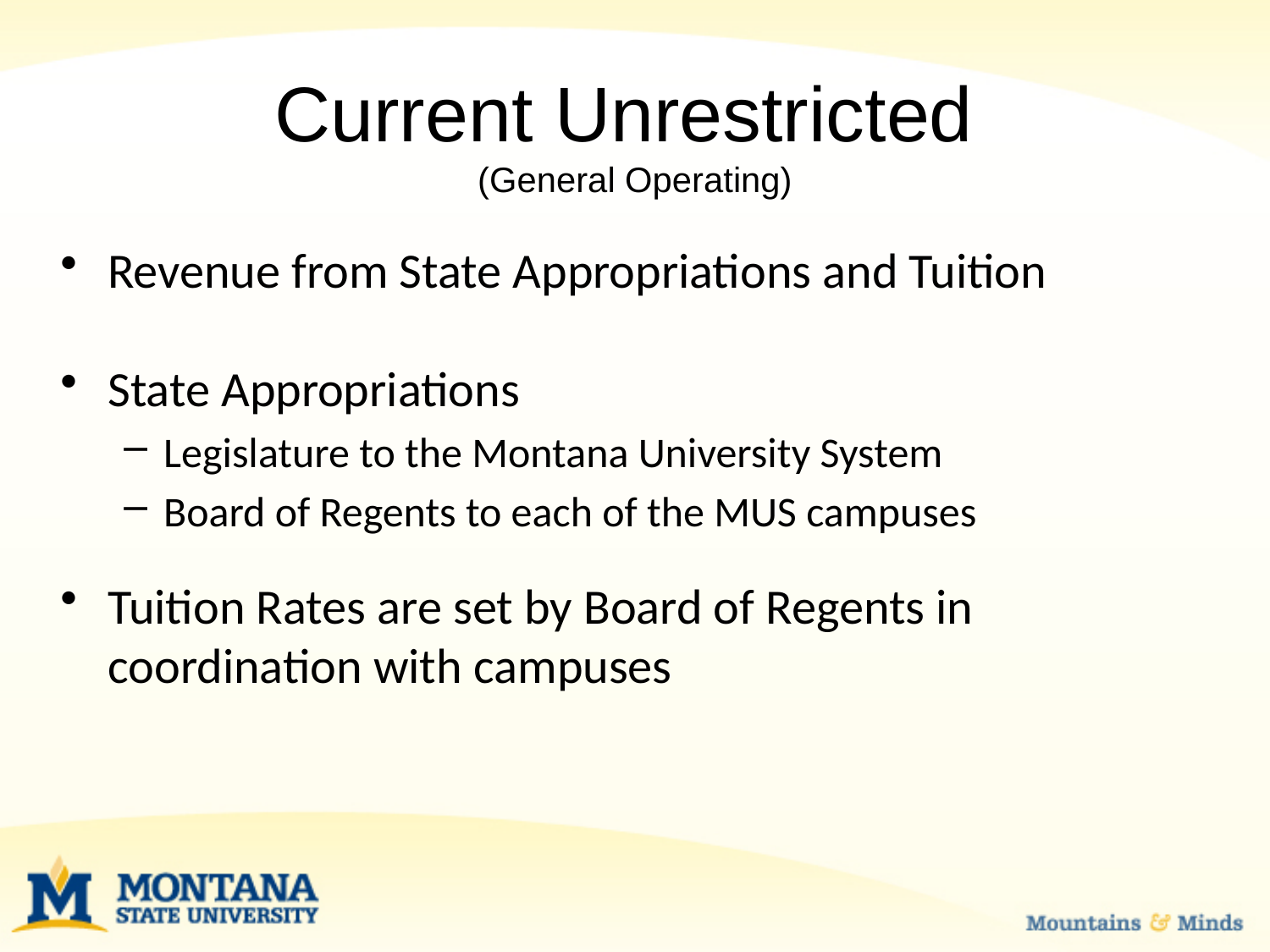

# Current Unrestricted (General Operating)
Revenue from State Appropriations and Tuition

State Appropriations
Legislature to the Montana University System
Board of Regents to each of the MUS campuses

Tuition Rates are set by Board of Regents in coordination with campuses